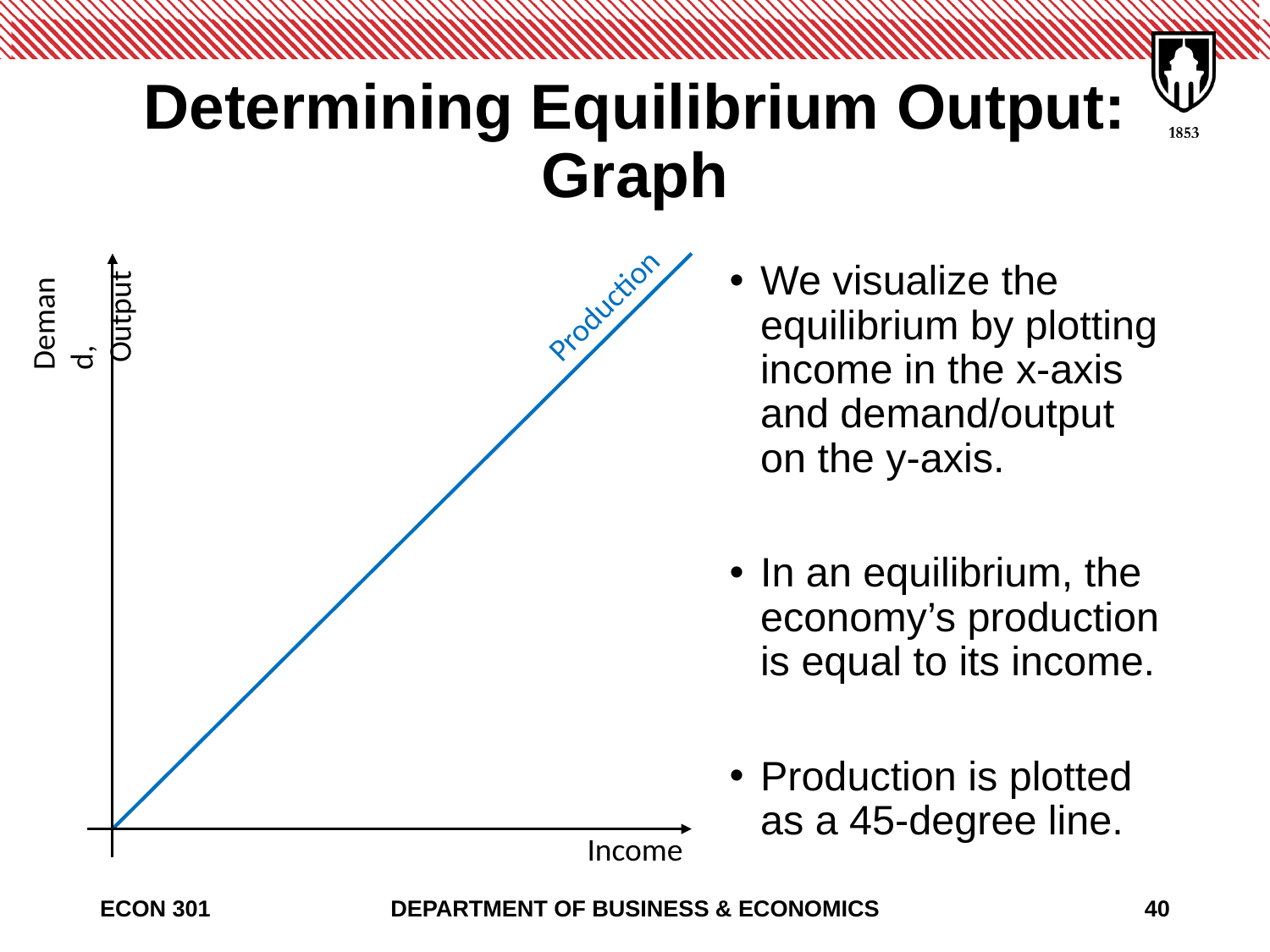

# Determining Equilibrium Output: Graph
Demand,
 Output
We visualize the equilibrium by plotting income in the x-axis and demand/output on the y-axis.

In an equilibrium, the economy’s production is equal to its income.

Production is plotted as a 45-degree line.

Production
Income
ECON 301
DEPARTMENT OF BUSINESS & ECONOMICS
40